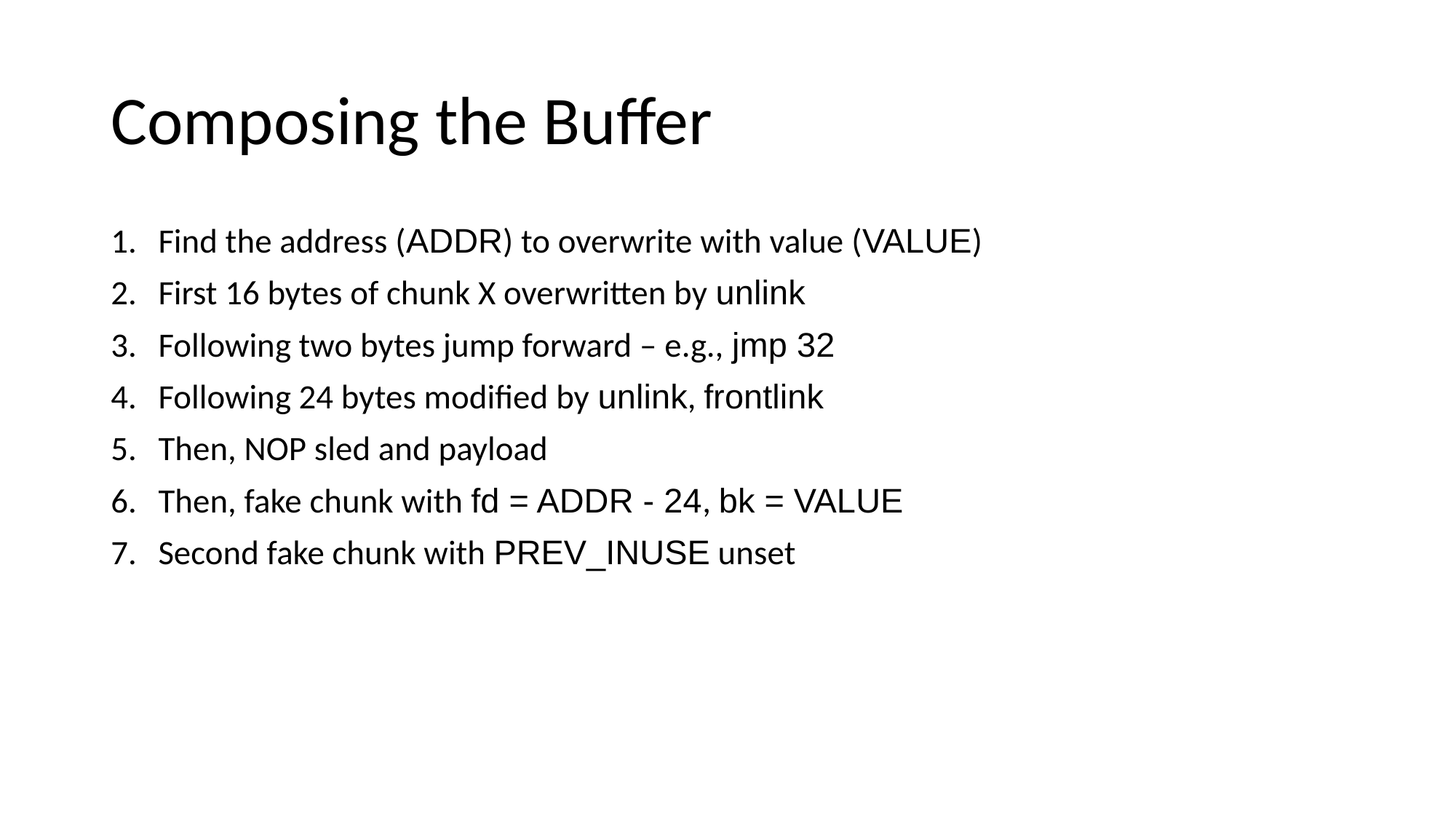

# Composing the Buffer
Find the address (ADDR) to overwrite with value (VALUE)
First 16 bytes of chunk X overwritten by unlink
Following two bytes jump forward – e.g., jmp 32
Following 24 bytes modified by unlink, frontlink
Then, NOP sled and payload
Then, fake chunk with fd = ADDR - 24, bk = VALUE
Second fake chunk with PREV_INUSE unset